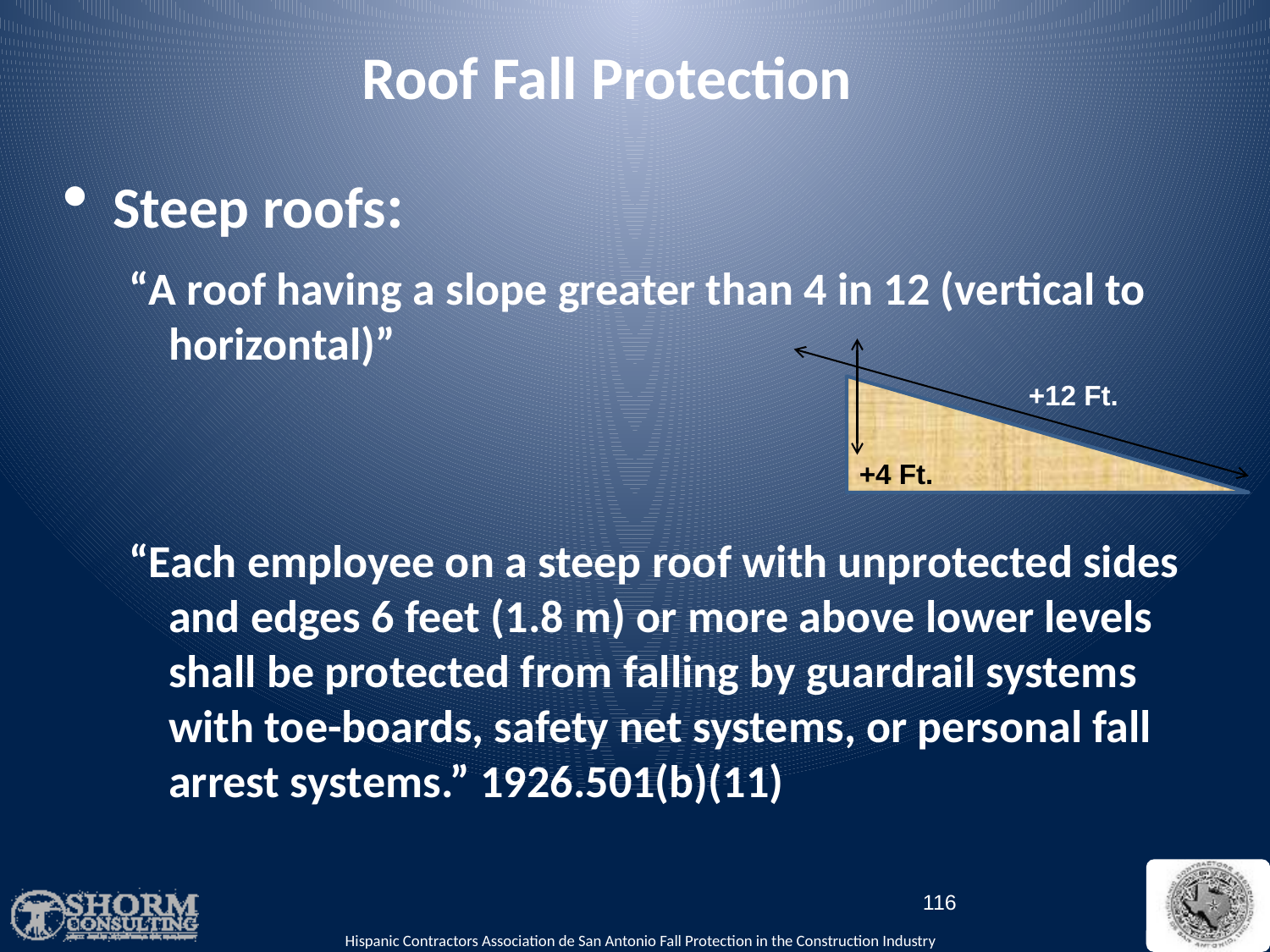

# Roof Fall Protection
Steep roofs:
“A roof having a slope greater than 4 in 12 (vertical to horizontal)”

“Each employee on a steep roof with unprotected sides and edges 6 feet (1.8 m) or more above lower levels shall be protected from falling by guardrail systems with toe-boards, safety net systems, or personal fall arrest systems.” 1926.501(b)(11)

+12 Ft.

+4 Ft.
116
Hispanic Contractors Association de San Antonio Fall Protection in the Construction Industry